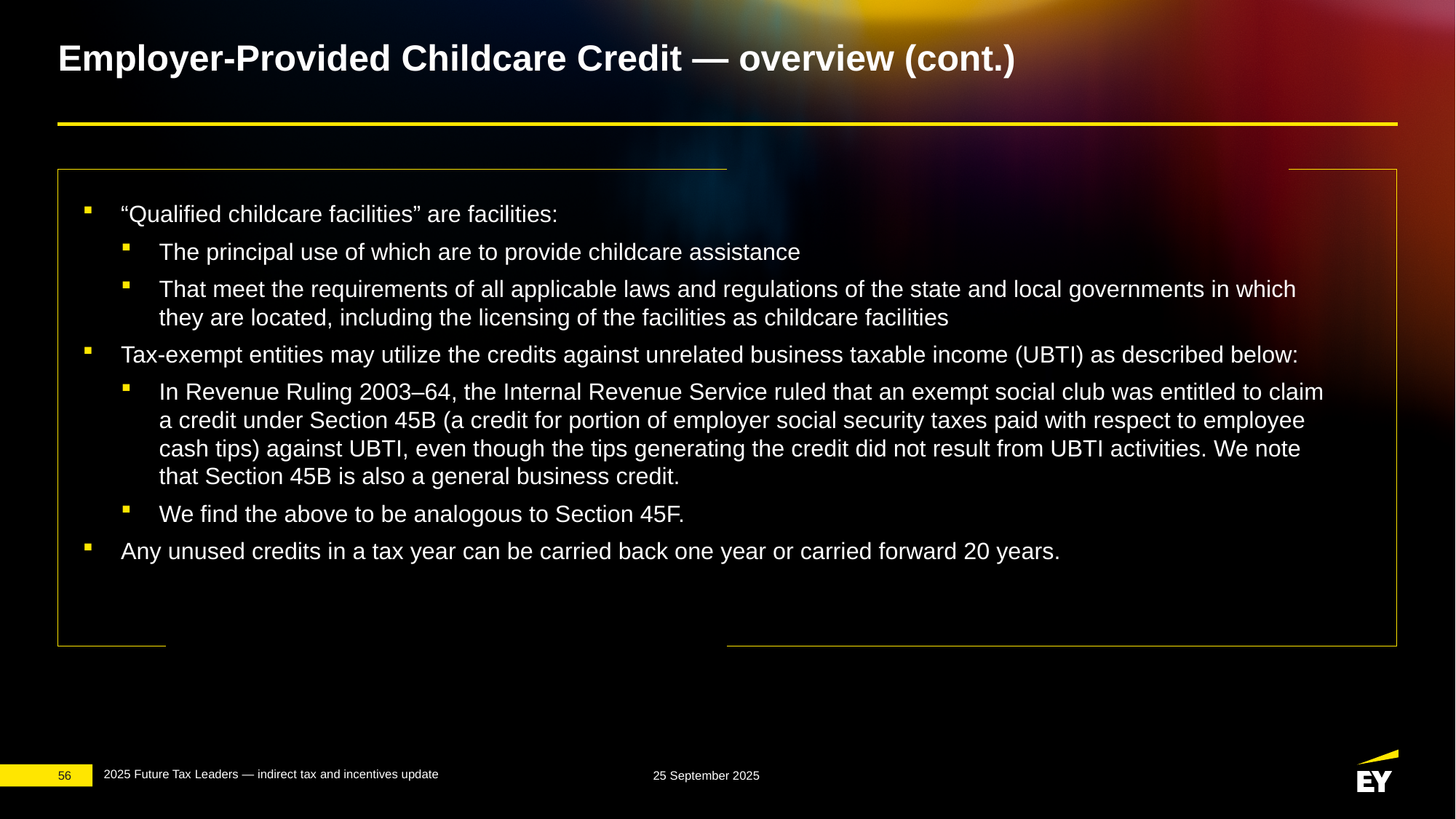

# Employer-Provided Childcare Credit — overview (cont.)
“Qualified childcare facilities” are facilities:
The principal use of which are to provide childcare assistance
That meet the requirements of all applicable laws and regulations of the state and local governments in which they are located, including the licensing of the facilities as childcare facilities
Tax-exempt entities may utilize the credits against unrelated business taxable income (UBTI) as described below:
In Revenue Ruling 2003–64, the Internal Revenue Service ruled that an exempt social club was entitled to claim a credit under Section 45B (a credit for portion of employer social security taxes paid with respect to employee cash tips) against UBTI, even though the tips generating the credit did not result from UBTI activities. We note that Section 45B is also a general business credit.
We find the above to be analogous to Section 45F.
Any unused credits in a tax year can be carried back one year or carried forward 20 years.